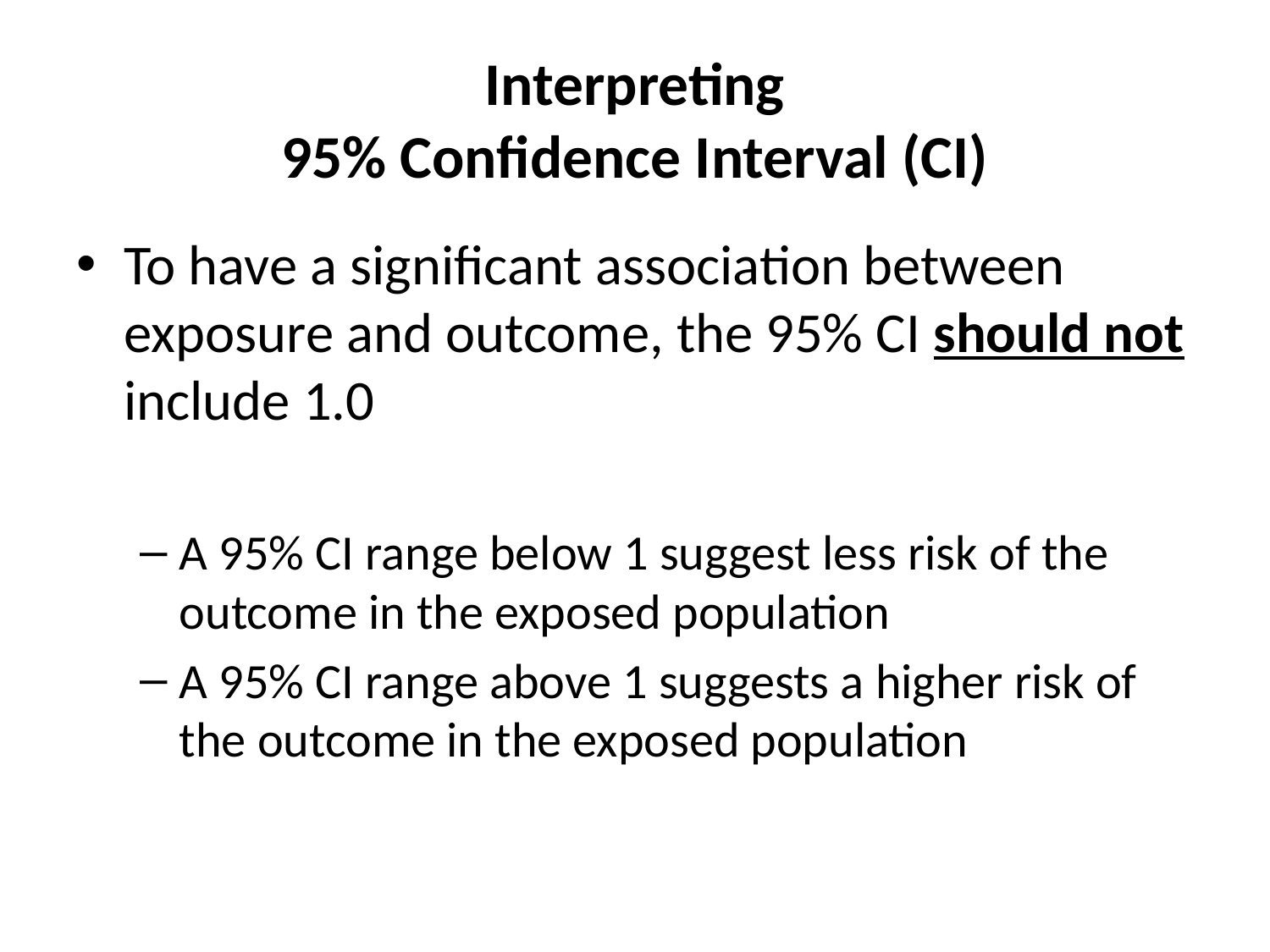

# Interpreting 95% Confidence Interval (CI)
To have a significant association between exposure and outcome, the 95% CI should not include 1.0

A 95% CI range below 1 suggest less risk of the outcome in the exposed population
A 95% CI range above 1 suggests a higher risk of the outcome in the exposed population